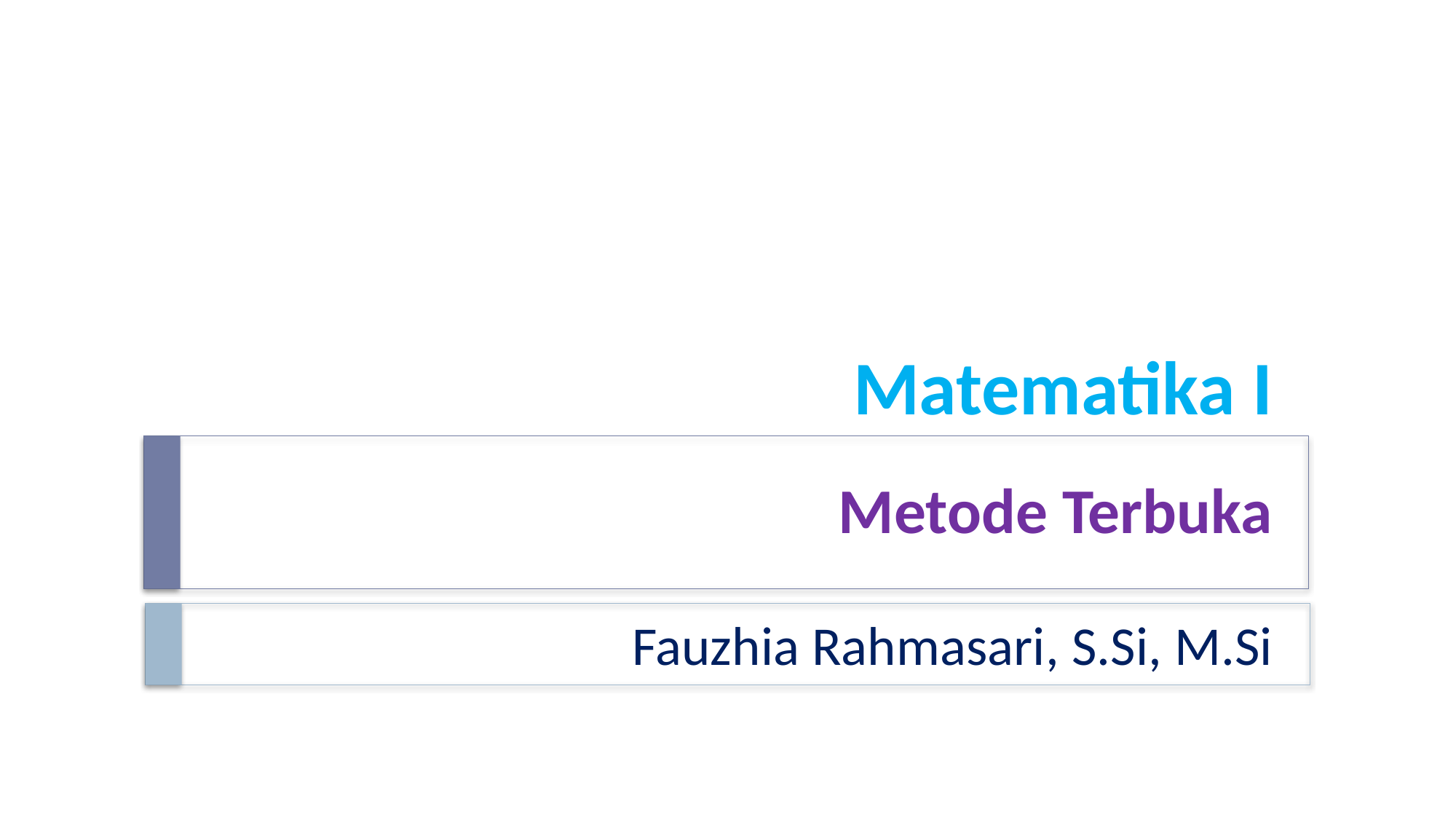

Matematika I
# Metode Terbuka
Fauzhia Rahmasari, S.Si, M.Si